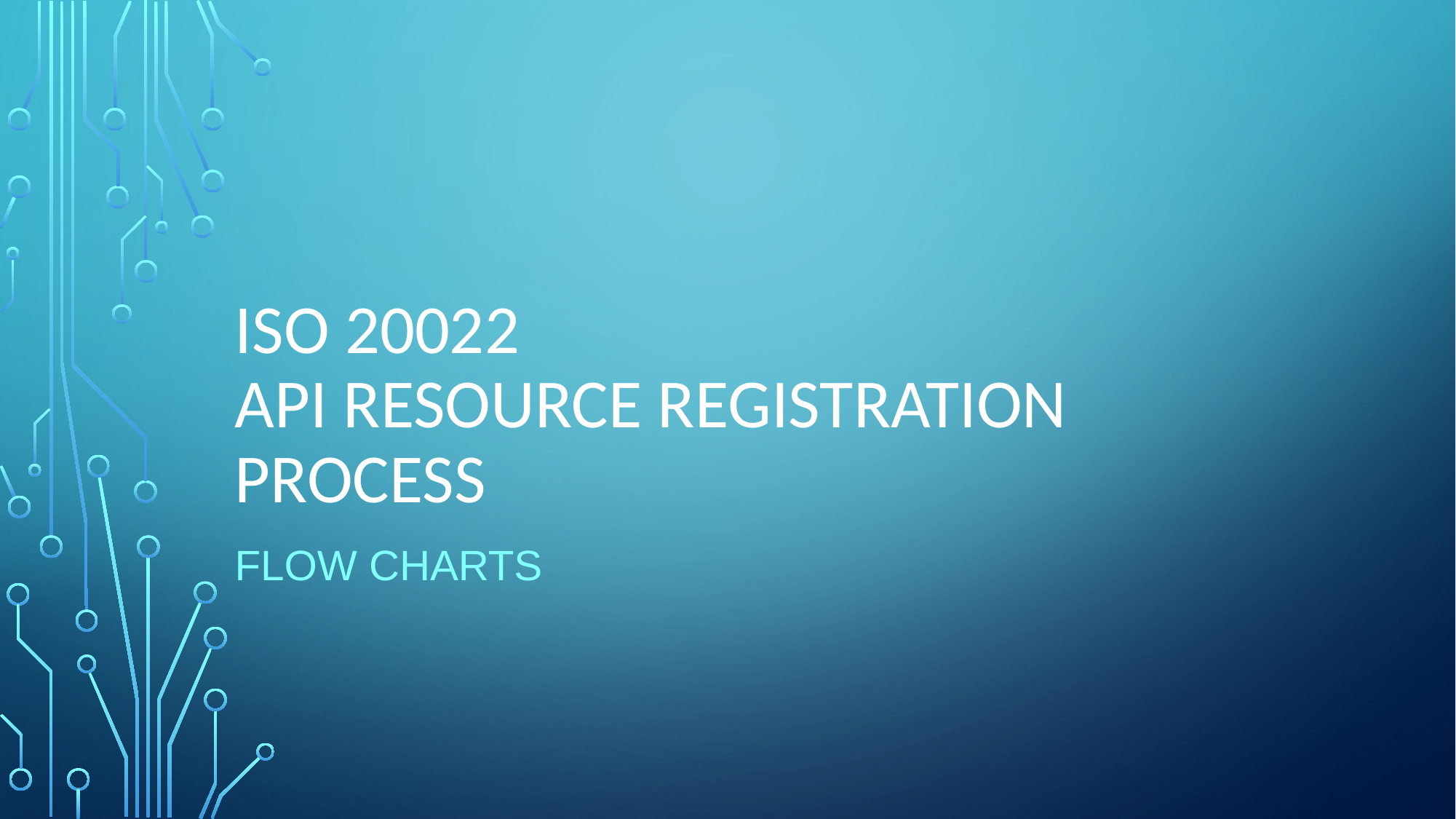

# ISO 20022 API Resource Registration Process
Flow charts